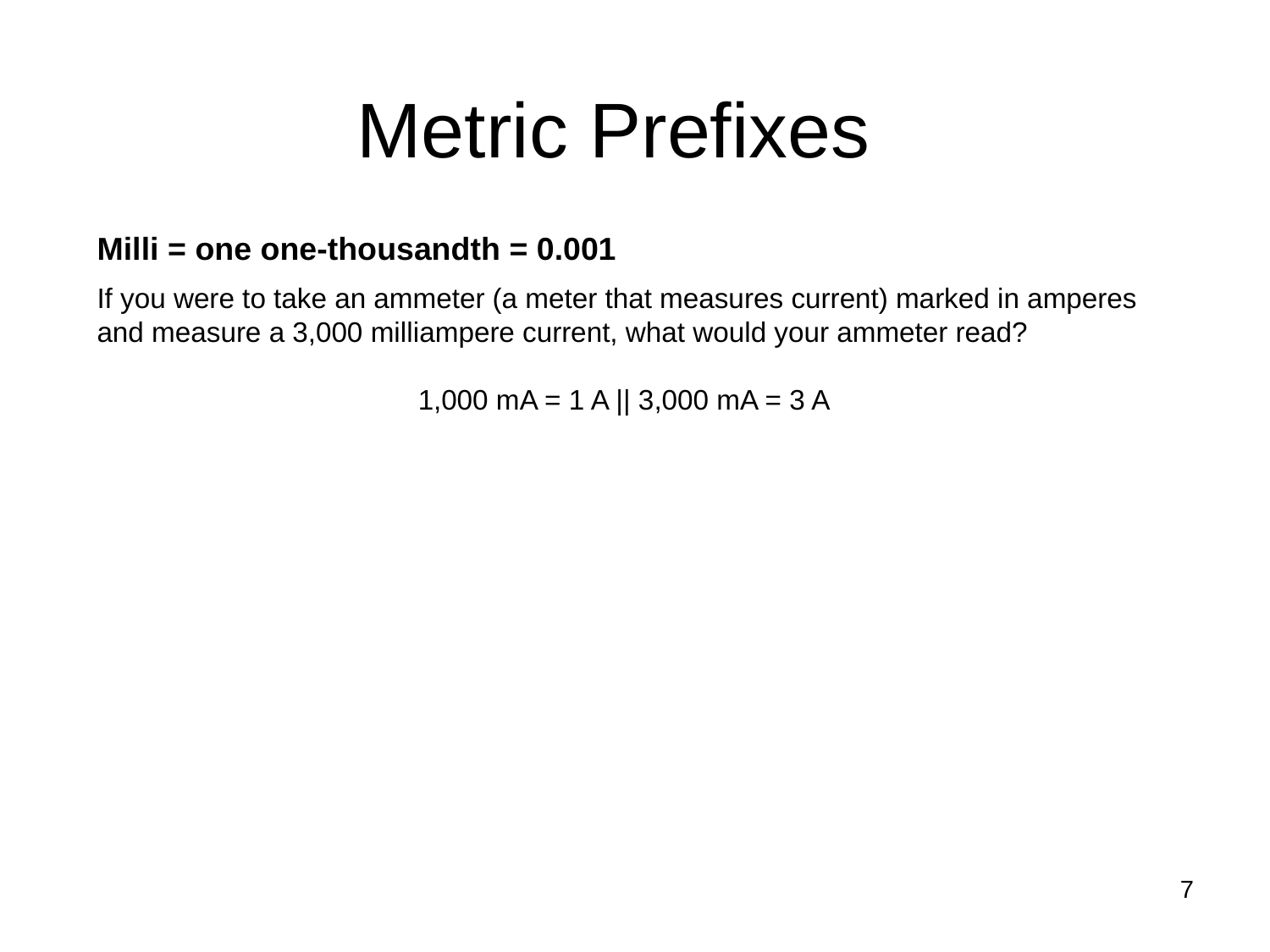

# Metric Prefixes
Milli = one one-thousandth = 0.001
If you were to take an ammeter (a meter that measures current) marked in amperes and measure a 3,000 milliampere current, what would your ammeter read?

1,000 mA = 1 A || 3,000 mA = 3 A

7